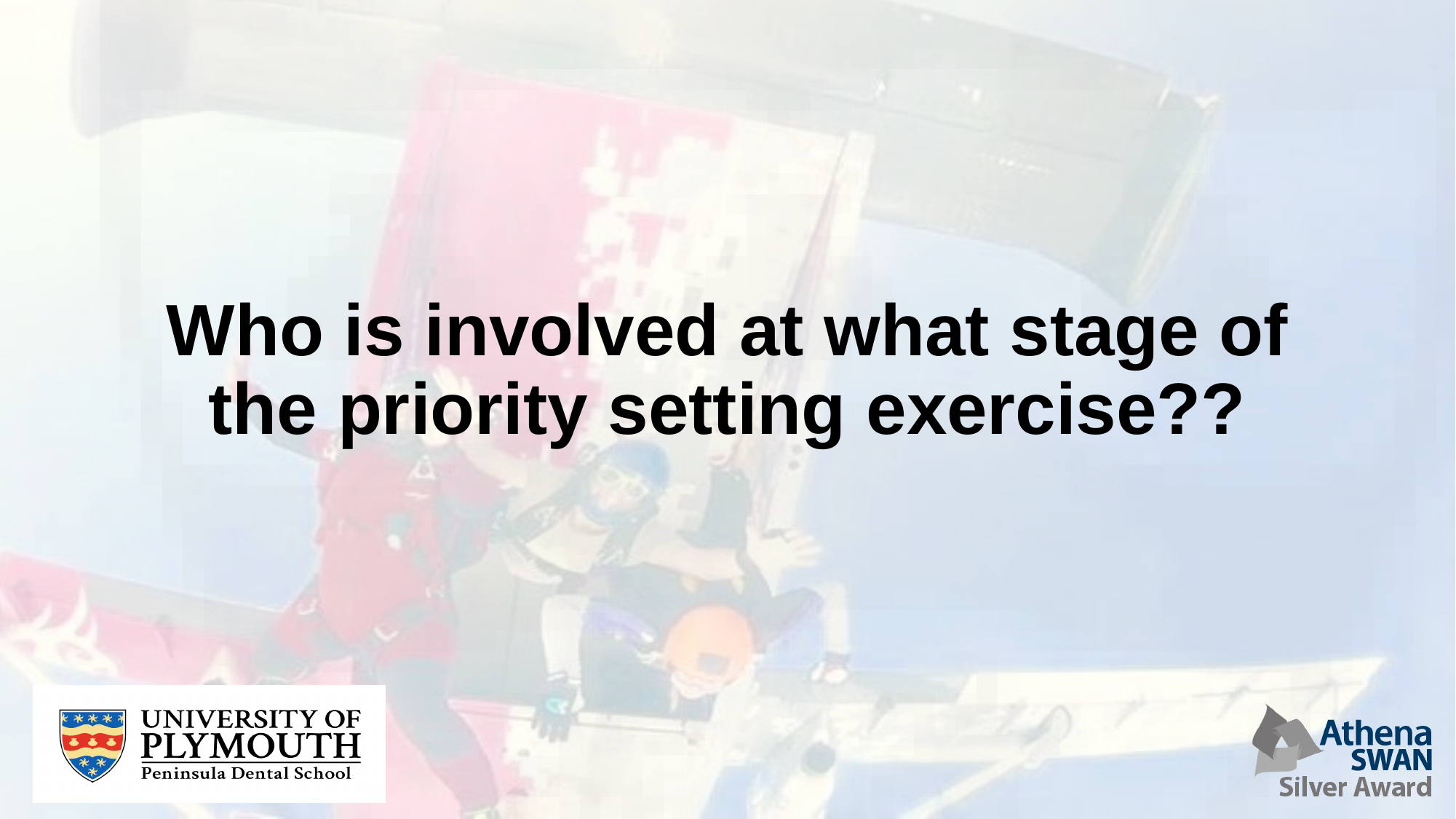

# Who is involved at what stage of the priority setting exercise??